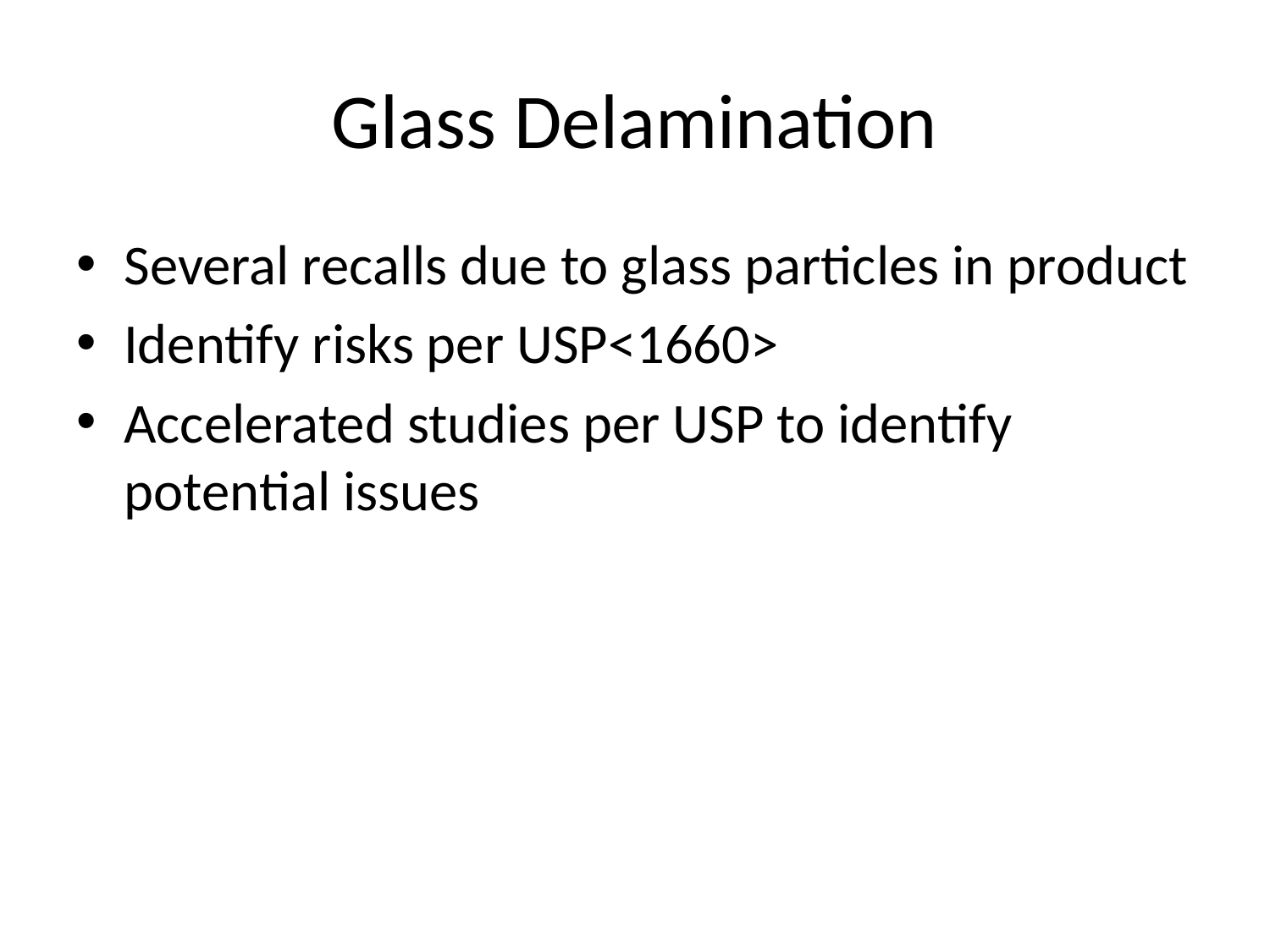

# Glass Delamination
Several recalls due to glass particles in product
Identify risks per USP<1660>
Accelerated studies per USP to identify potential issues